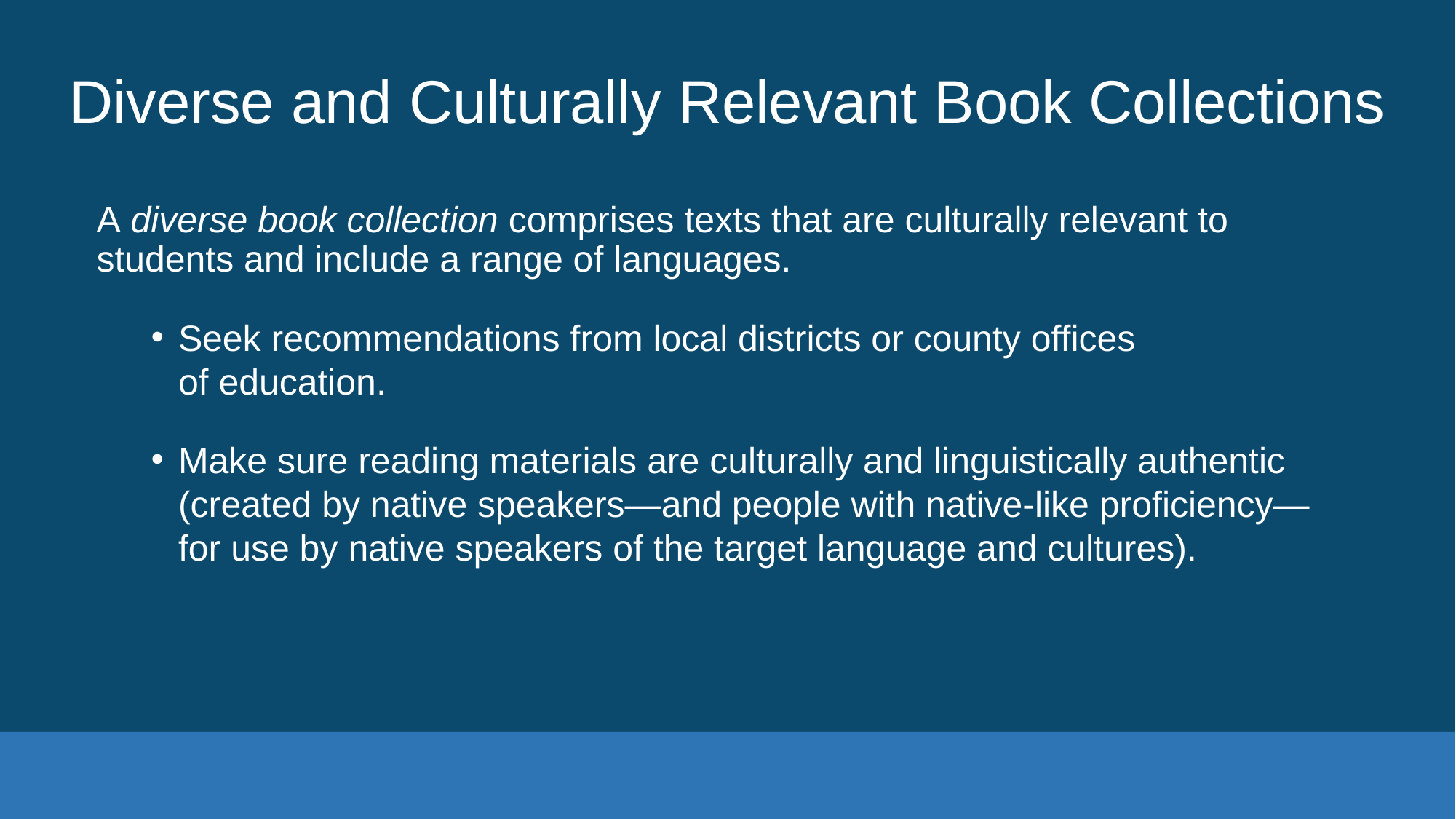

# Diverse and Culturally Relevant Book Collections
A diverse book collection comprises texts that are culturally relevant to students and include a range of languages.
Seek recommendations from local districts or county offices of education.
Make sure reading materials are culturally and linguistically authentic (created by native speakers—and people with native-like proficiency—for use by native speakers of the target language and cultures).